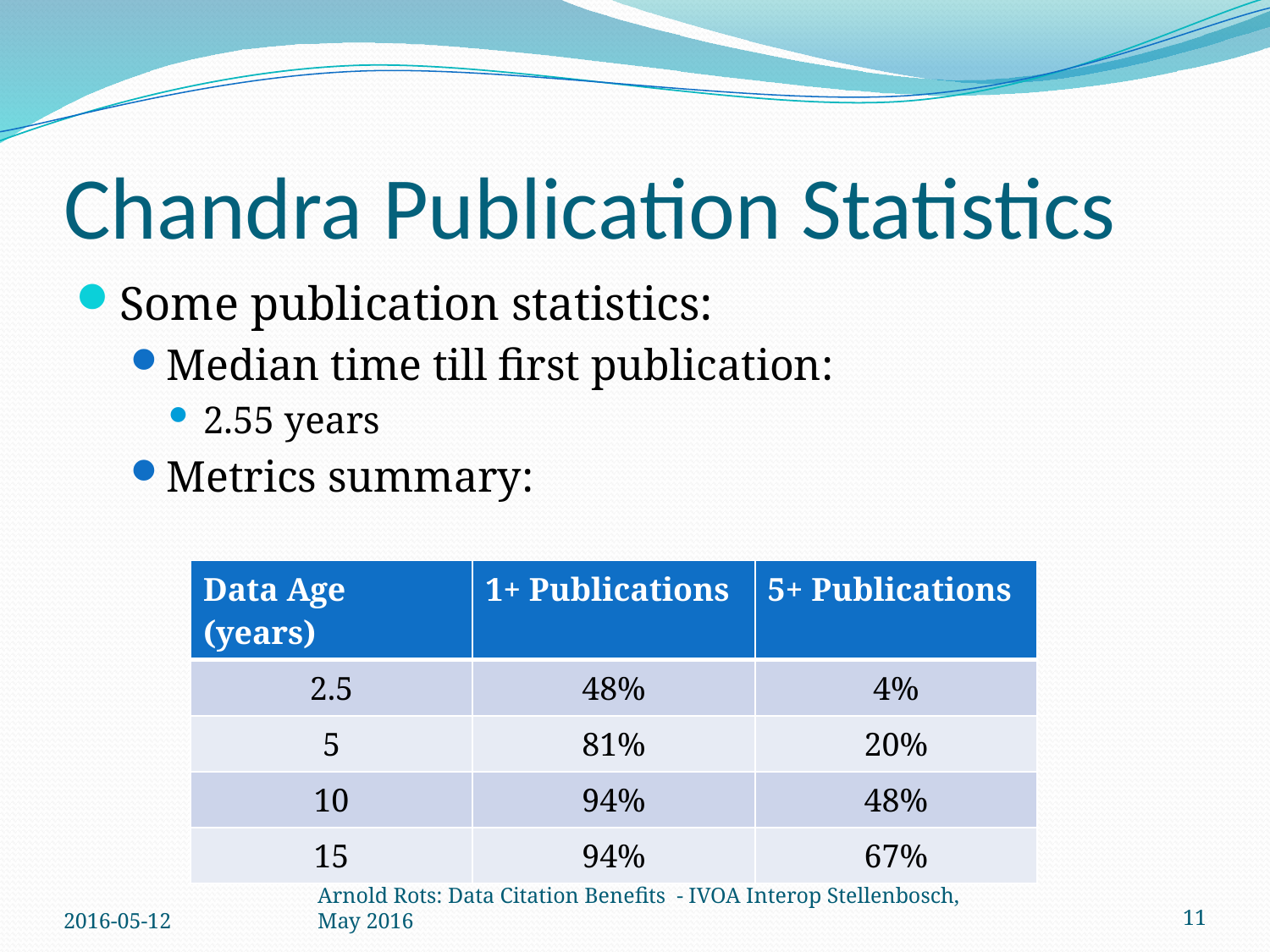

# Chandra Publication Statistics
Some publication statistics:
Median time till first publication:
2.55 years
Metrics summary:

| Data Age (years) | 1+ Publications | 5+ Publications |
| --- | --- | --- |
| 2.5 | 48% | 4% |
| 5 | 81% | 20% |
| 10 | 94% | 48% |
| 15 | 94% | 67% |
2016-05-12
Arnold Rots: Data Citation Benefits  - IVOA Interop Stellenbosch, May 2016
11